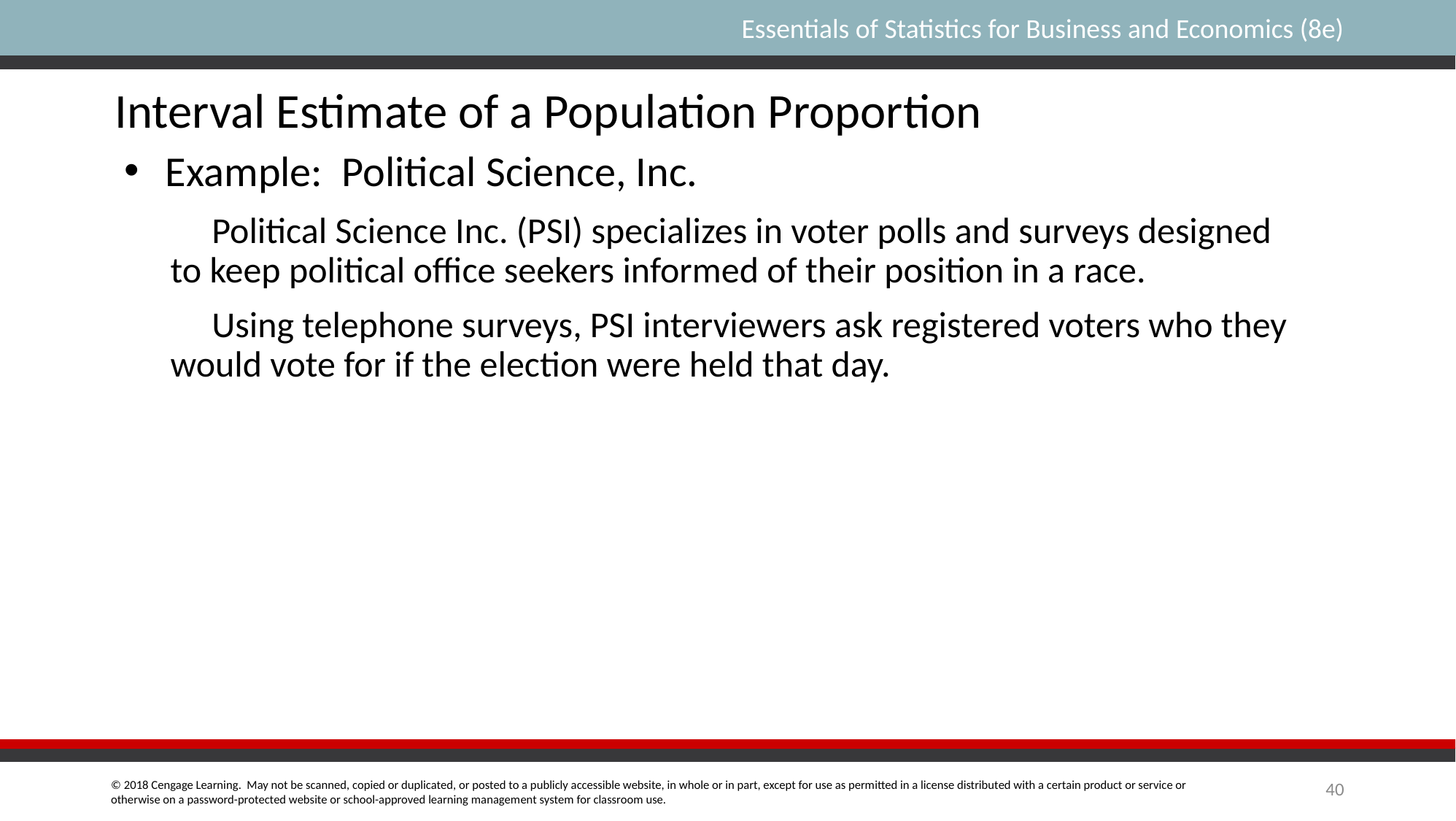

Interval Estimate of a Population Proportion
Example:  Political Science, Inc.
Political Science Inc. (PSI) specializes in voter polls and surveys designed to keep political office seekers informed of their position in a race.
Using telephone surveys, PSI interviewers ask registered voters who they would vote for if the election were held that day.
40